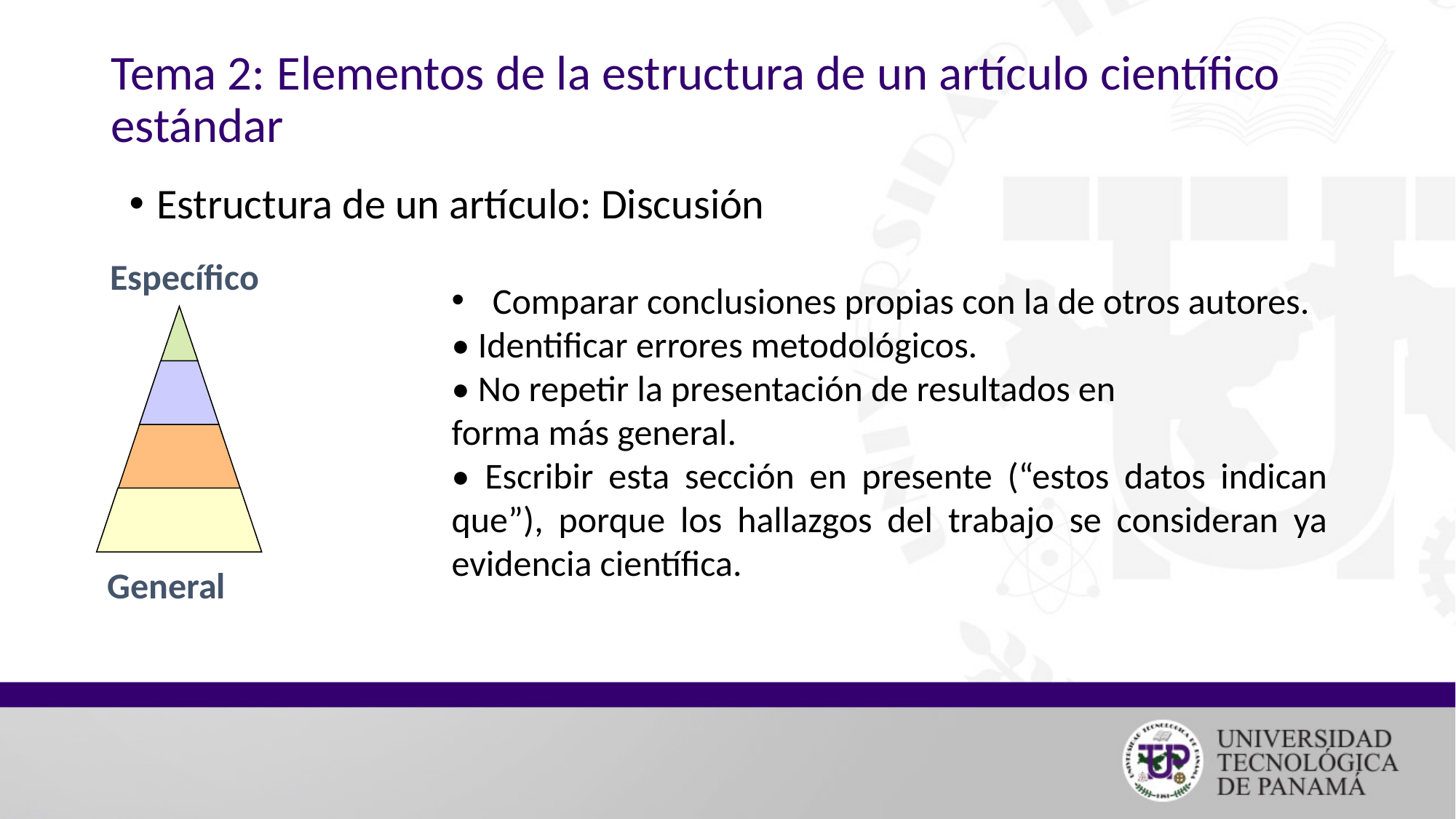

# Tema 2: Elementos de la estructura de un artículo científico estándar

Estructura de un artículo: Discusión
Específico
Comparar conclusiones propias con la de otros autores.
• Identificar errores metodológicos.
• No repetir la presentación de resultados en
forma más general.
• Escribir esta sección en presente (“estos datos indican que”), porque los hallazgos del trabajo se consideran ya evidencia científica.

General